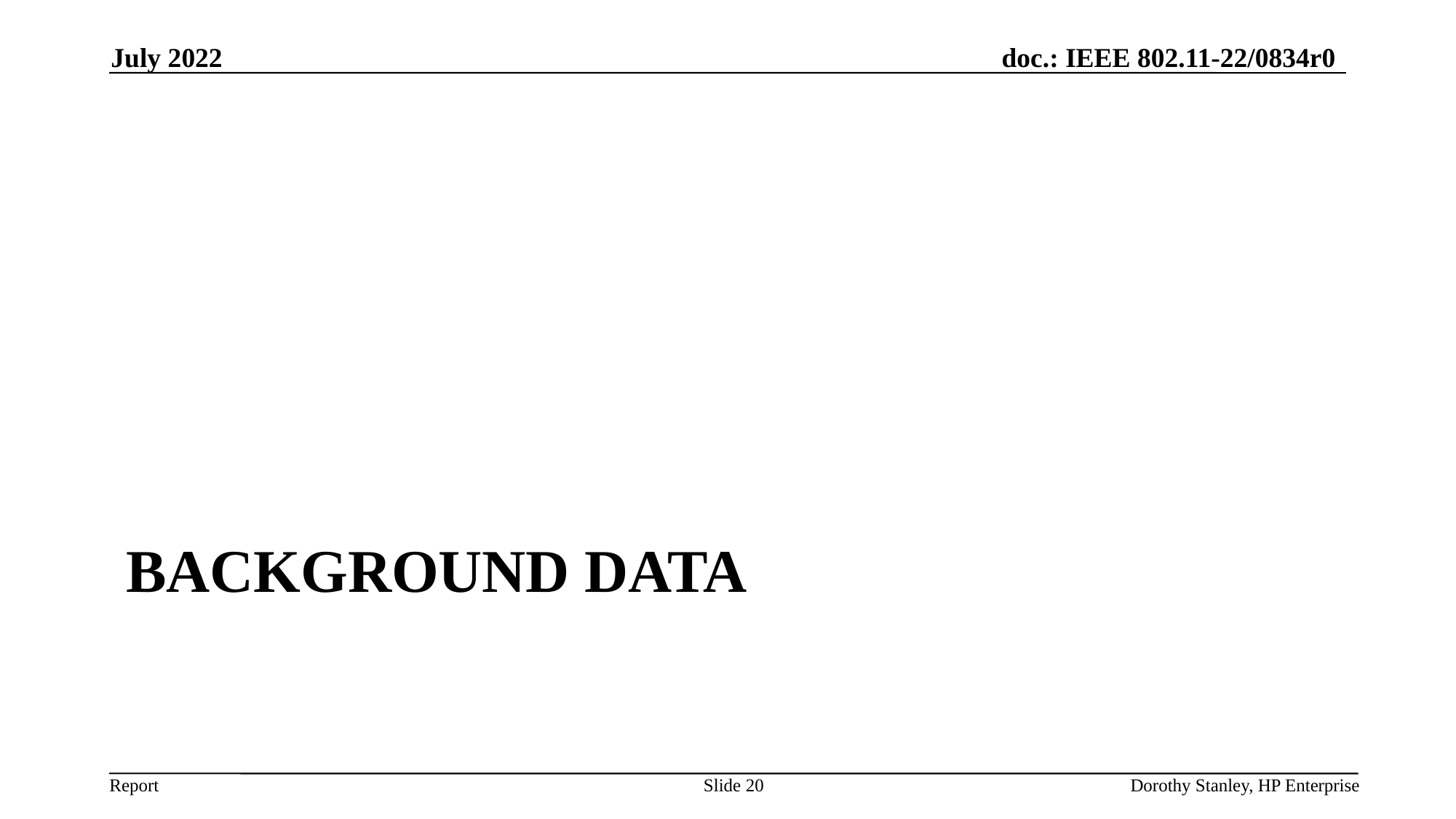

July 2022

# background data
Slide 20
Dorothy Stanley, HP Enterprise